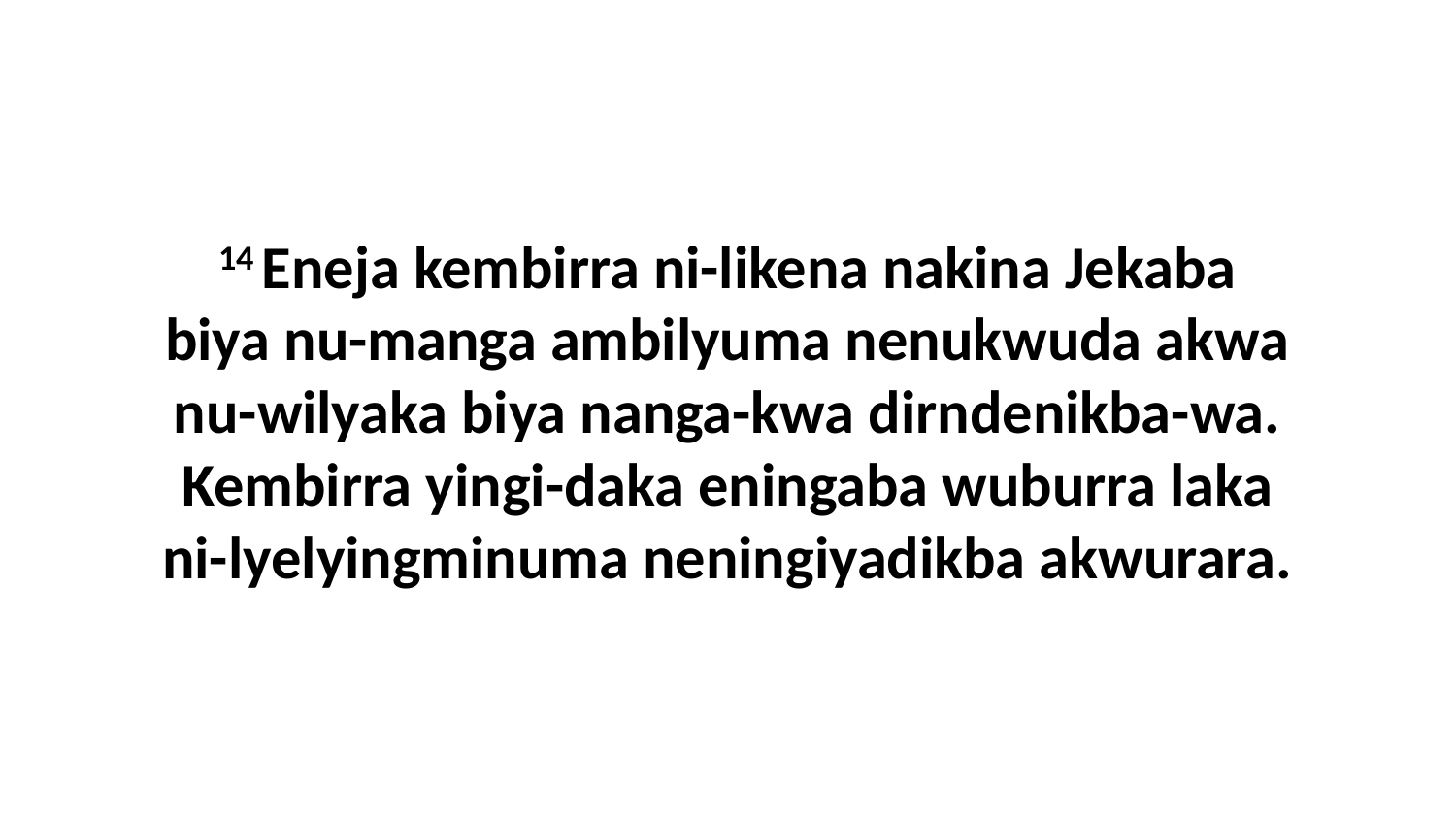

14 Eneja kembirra ni-likena nakina Jekaba biya nu-manga ambilyuma nenukwuda akwa nu-wilyaka biya nanga-kwa dirndenikba-wa. Kembirra yingi-daka eningaba wuburra laka ni-lyelyingminuma neningiyadikba akwurara.